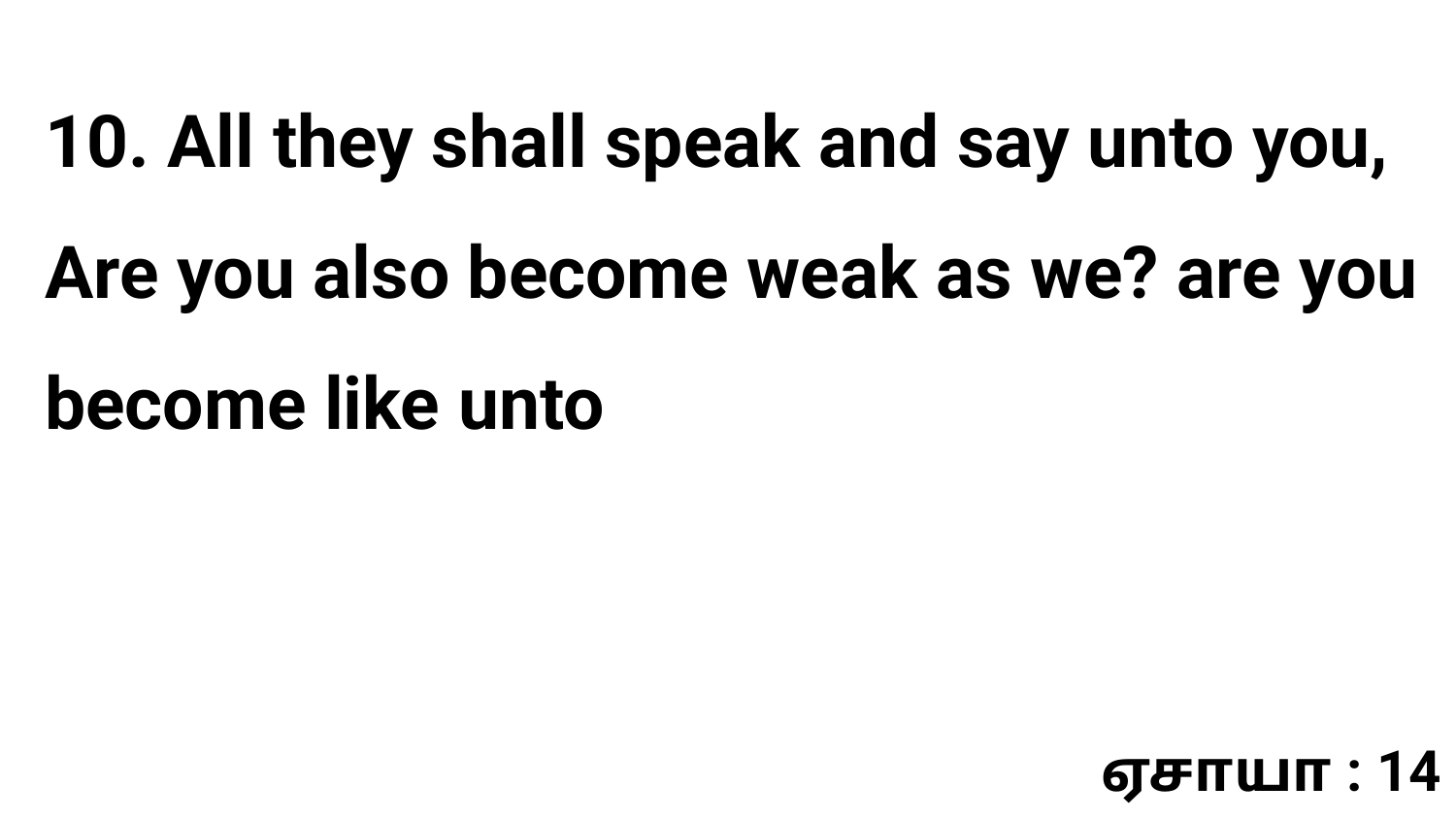

10. All they shall speak and say unto you, Are you also become weak as we? are you become like unto
ஏசாயா : 14